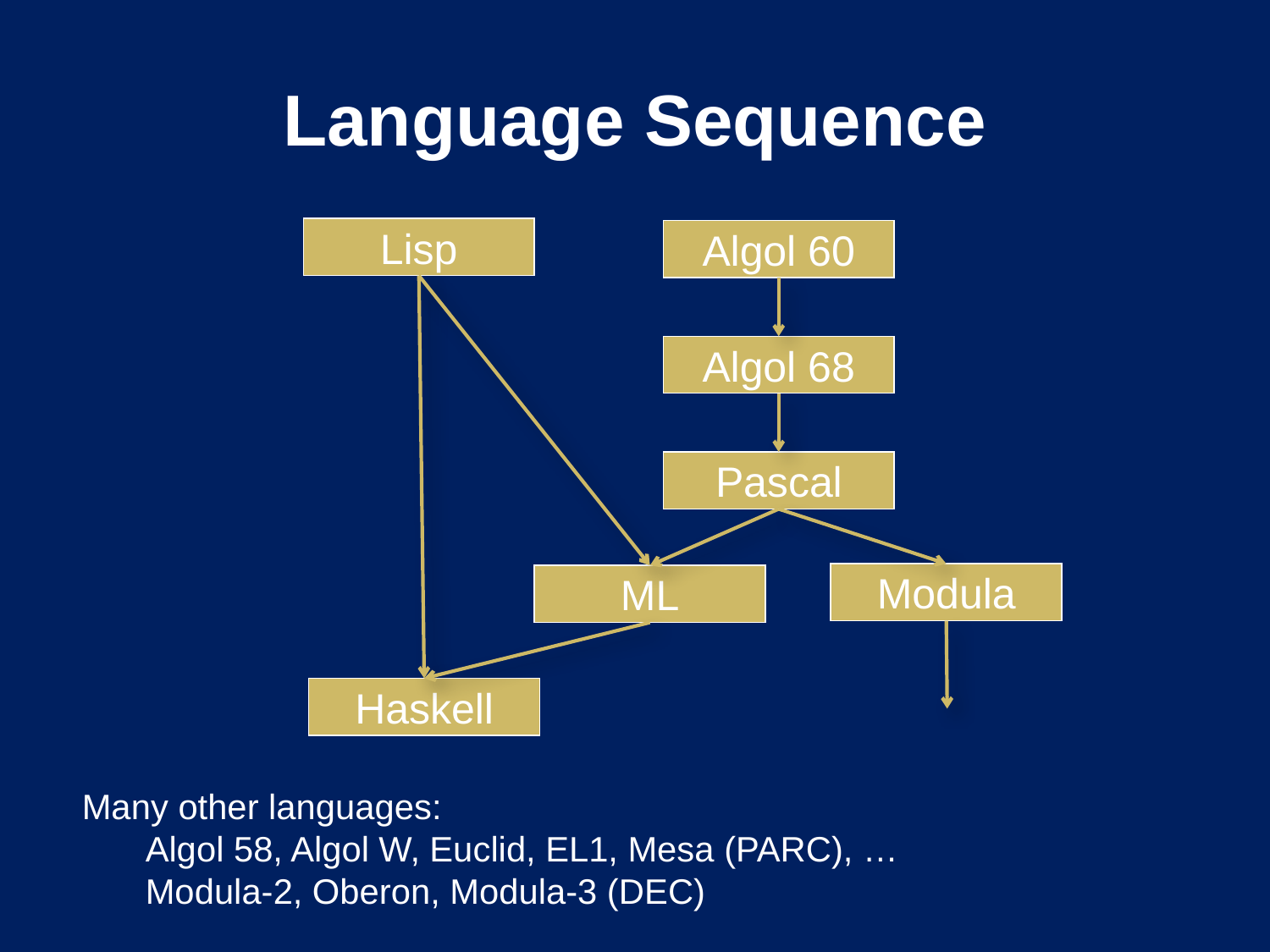

# Language Sequence
Lisp
Algol 60
Algol 68
Pascal
Modula
ML
Haskell
Many other languages:
Algol 58, Algol W, Euclid, EL1, Mesa (PARC), …
Modula-2, Oberon, Modula-3 (DEC)